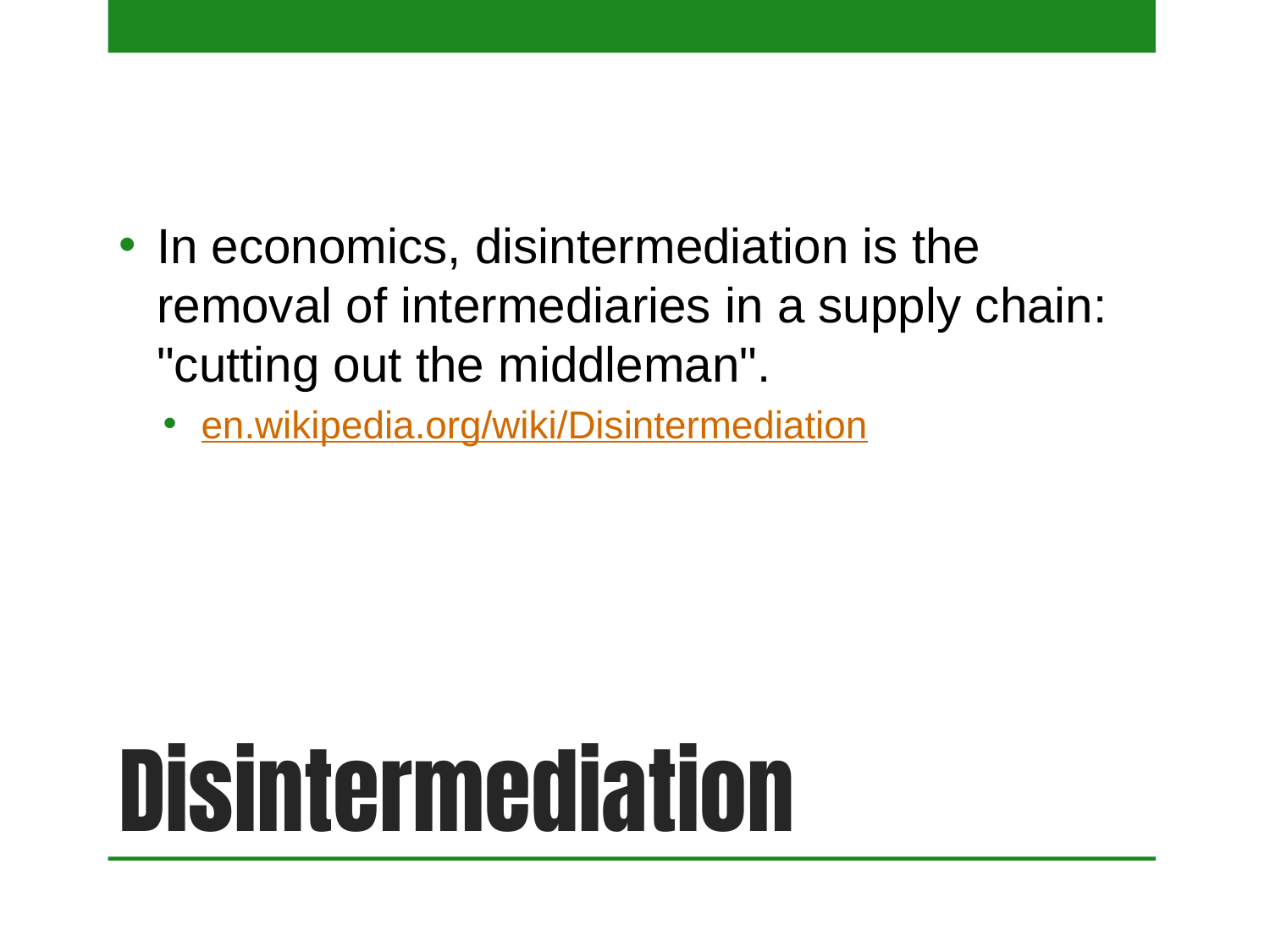

In economics, disintermediation is the removal of intermediaries in a supply chain: "cutting out the middleman".
en.wikipedia.org/wiki/Disintermediation

# Disintermediation